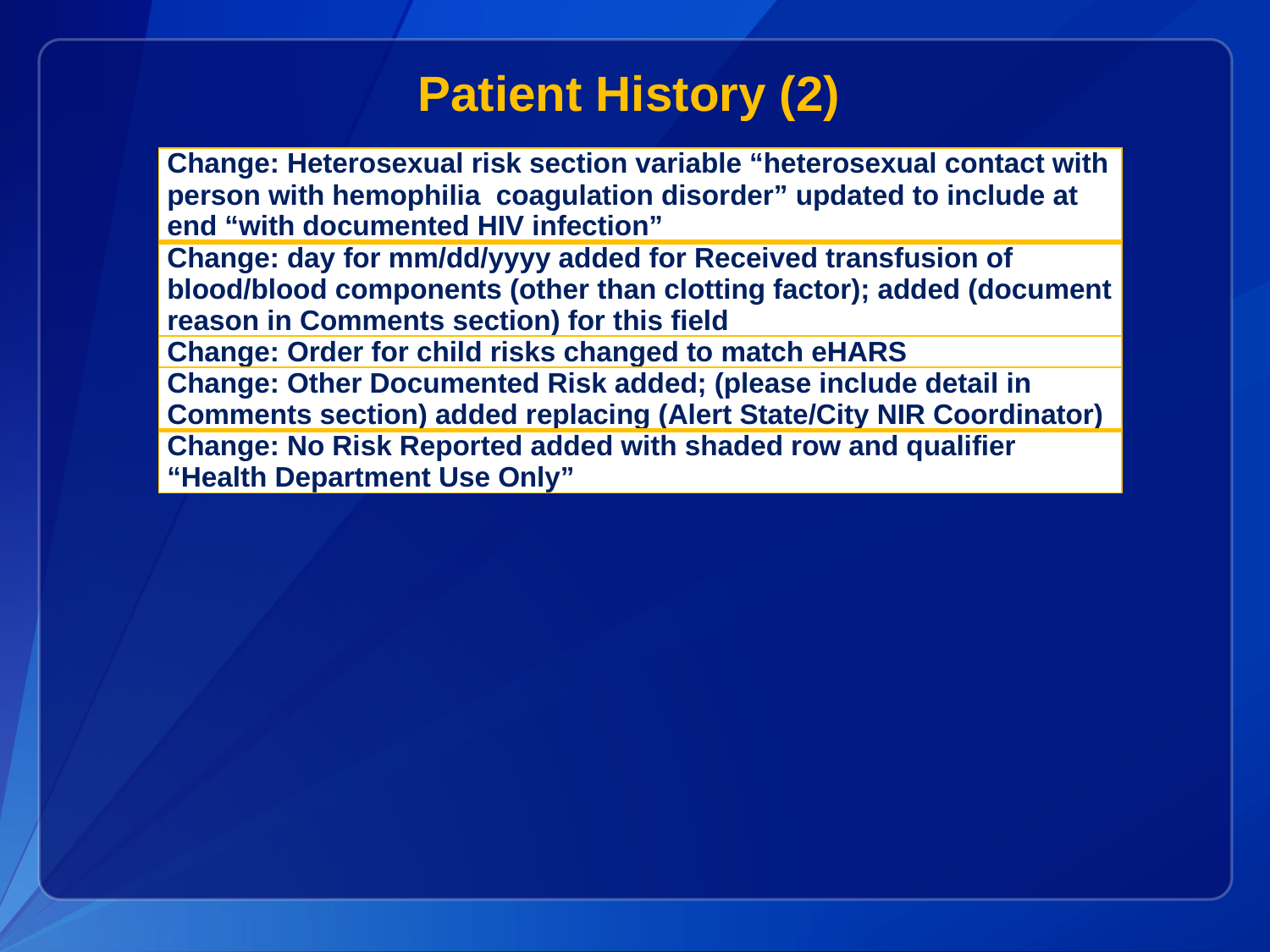

# Patient History (2)
| Change: Heterosexual risk section variable “heterosexual contact with person with hemophilia coagulation disorder” updated to include at end “with documented HIV infection” |
| --- |
| Change: day for mm/dd/yyyy added for Received transfusion of blood/blood components (other than clotting factor); added (document reason in Comments section) for this field |
| Change: Order for child risks changed to match eHARS |
| Change: Other Documented Risk added; (please include detail in Comments section) added replacing (Alert State/City NIR Coordinator) |
| Change: No Risk Reported added with shaded row and qualifier “Health Department Use Only” |